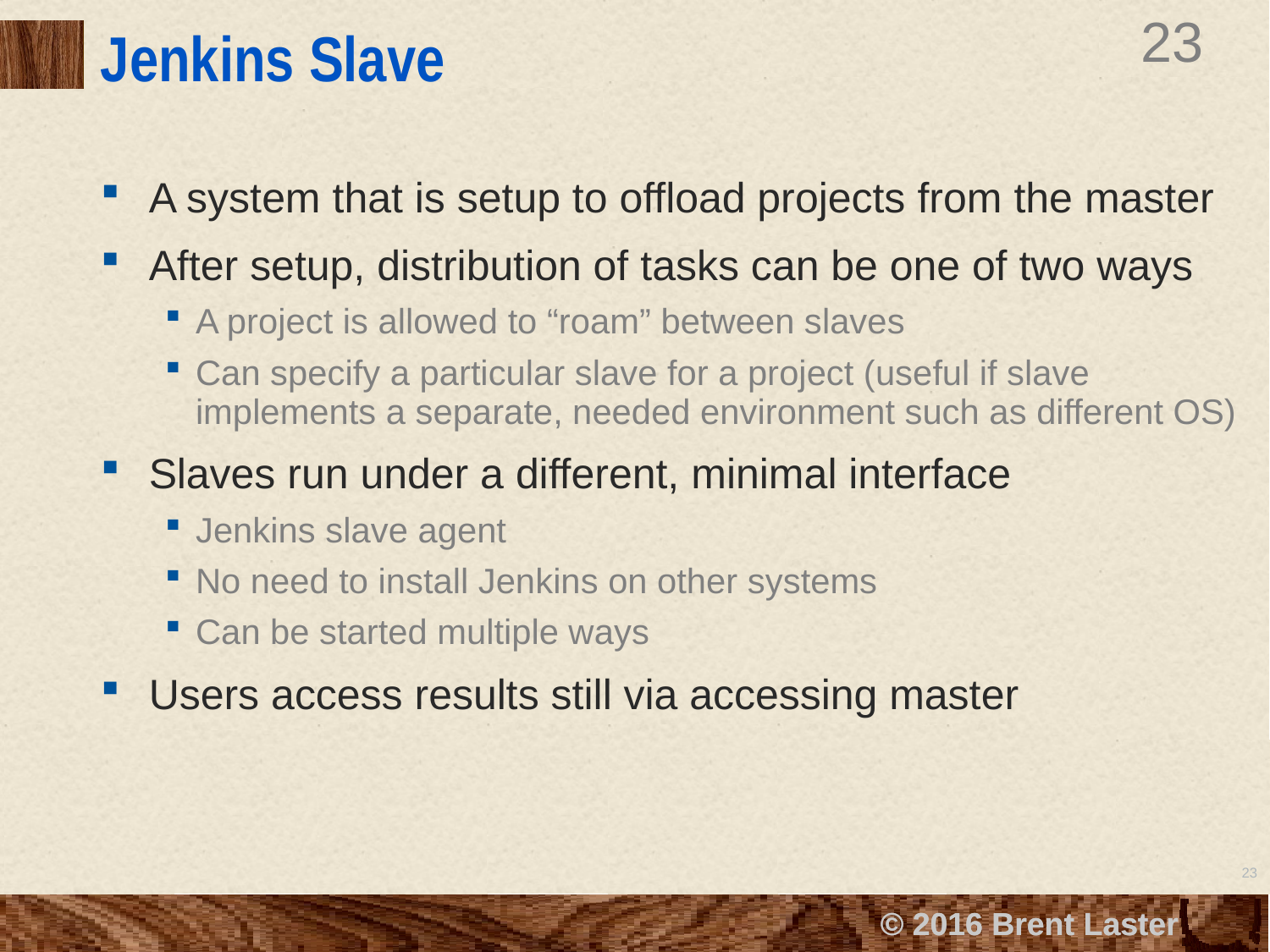

# Jenkins Slave
A system that is setup to offload projects from the master
After setup, distribution of tasks can be one of two ways
A project is allowed to “roam” between slaves
Can specify a particular slave for a project (useful if slave implements a separate, needed environment such as different OS)
Slaves run under a different, minimal interface
Jenkins slave agent
No need to install Jenkins on other systems
Can be started multiple ways
Users access results still via accessing master